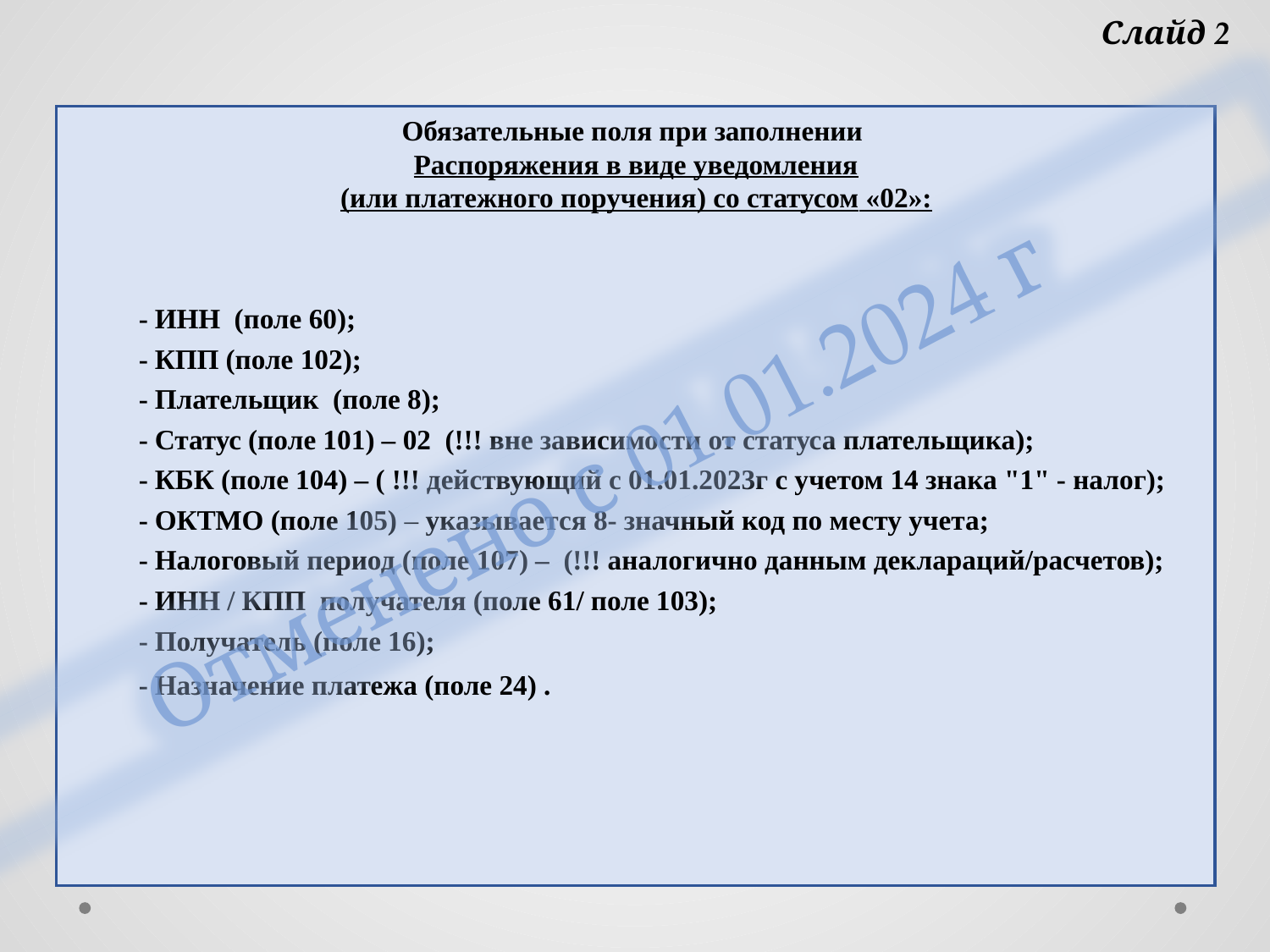

Слайд 2

- ИНН  (поле 60);
- КПП (поле 102);
- Плательщик  (поле 8);
- Статус (поле 101) – 02  (!!! вне зависимости от статуса плательщика);
- КБК (поле 104) – ( !!! действующий с 01.01.2023г с учетом 14 знака "1" - налог);
- ОКТМО (поле 105) – указывается 8- значный код по месту учета;
- Налоговый период (поле 107) –  (!!! аналогично данным деклараций/расчетов);
- ИНН / КПП  получателя (поле 61/ поле 103);
- Получатель (поле 16);
- Назначение платежа (поле 24) .

Обязательные поля при заполнении
Распоряжения в виде уведомления
(или платежного поручения) со статусом «02»:

Отменено с 01.01.2024 г